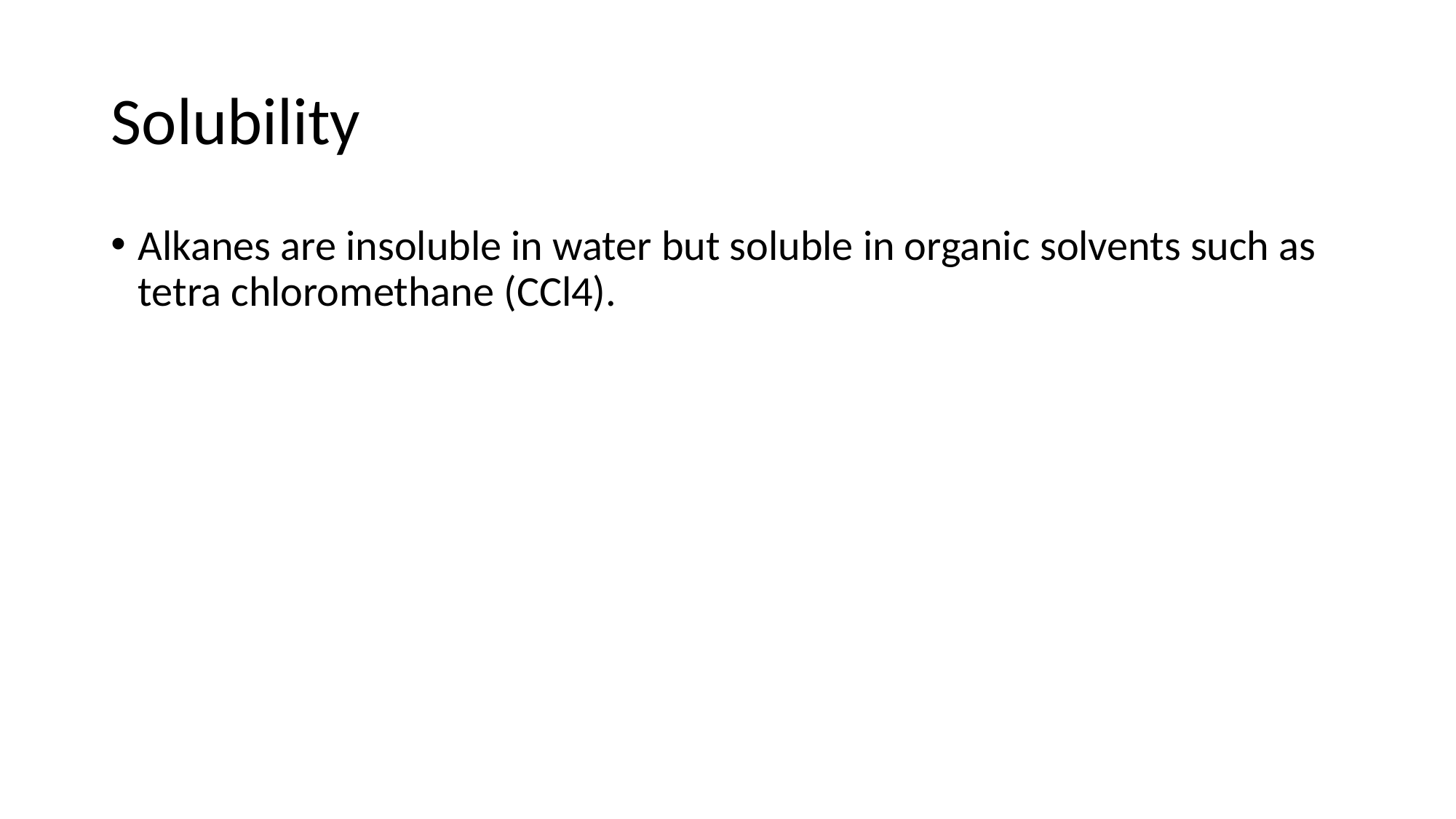

# Solubility
Alkanes are insoluble in water but soluble in organic solvents such as tetra chloromethane (CCl4).